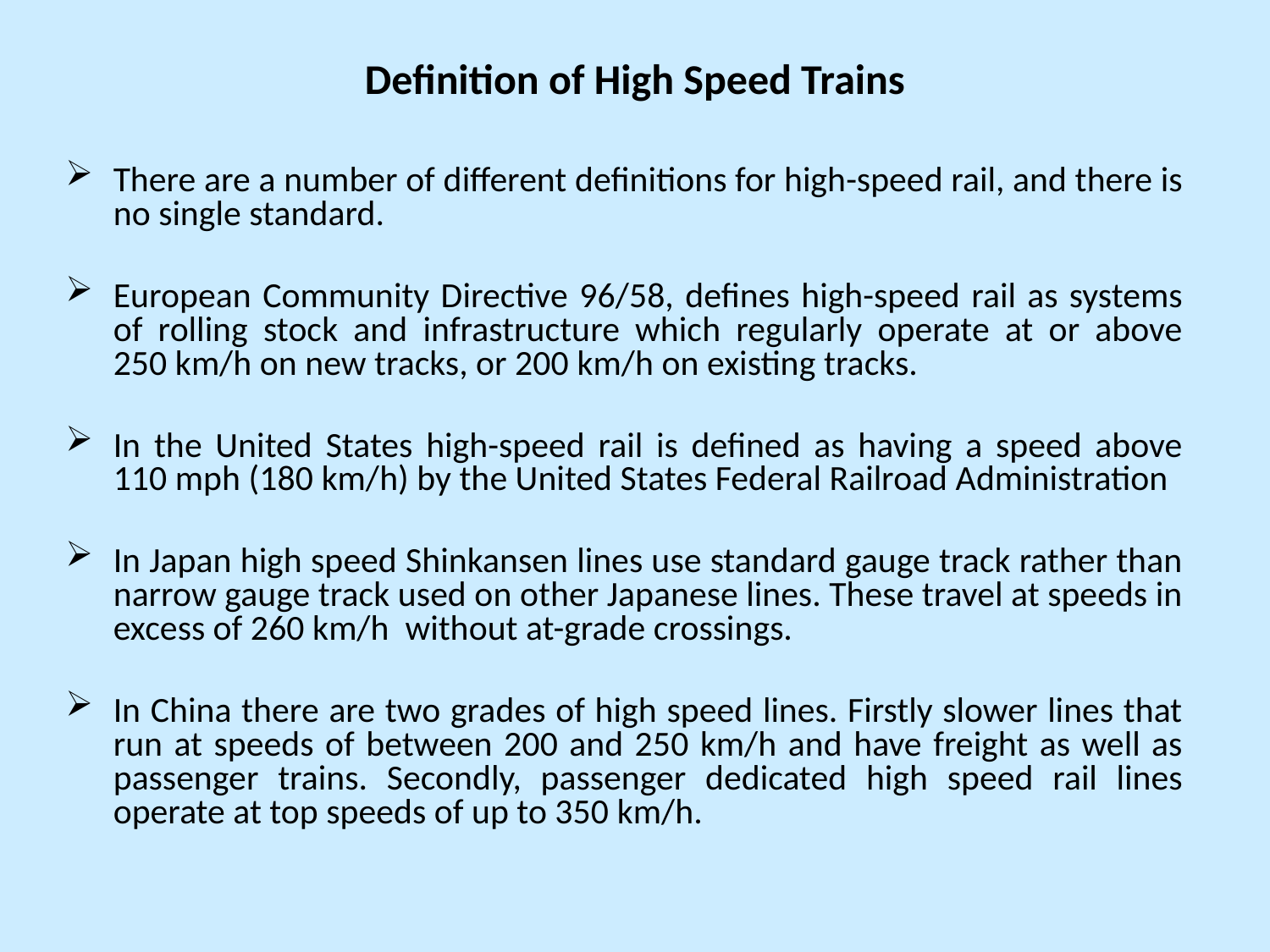

# Definition of High Speed Trains
There are a number of different definitions for high-speed rail, and there is no single standard.

European Community Directive 96/58, defines high-speed rail as systems of rolling stock and infrastructure which regularly operate at or above 250 km/h on new tracks, or 200 km/h on existing tracks.

In the United States high-speed rail is defined as having a speed above 110 mph (180 km/h) by the United States Federal Railroad Administration

In Japan high speed Shinkansen lines use standard gauge track rather than narrow gauge track used on other Japanese lines. These travel at speeds in excess of 260 km/h  without at-grade crossings.

In China there are two grades of high speed lines. Firstly slower lines that run at speeds of between 200 and 250 km/h and have freight as well as passenger trains. Secondly, passenger dedicated high speed rail lines operate at top speeds of up to 350 km/h.